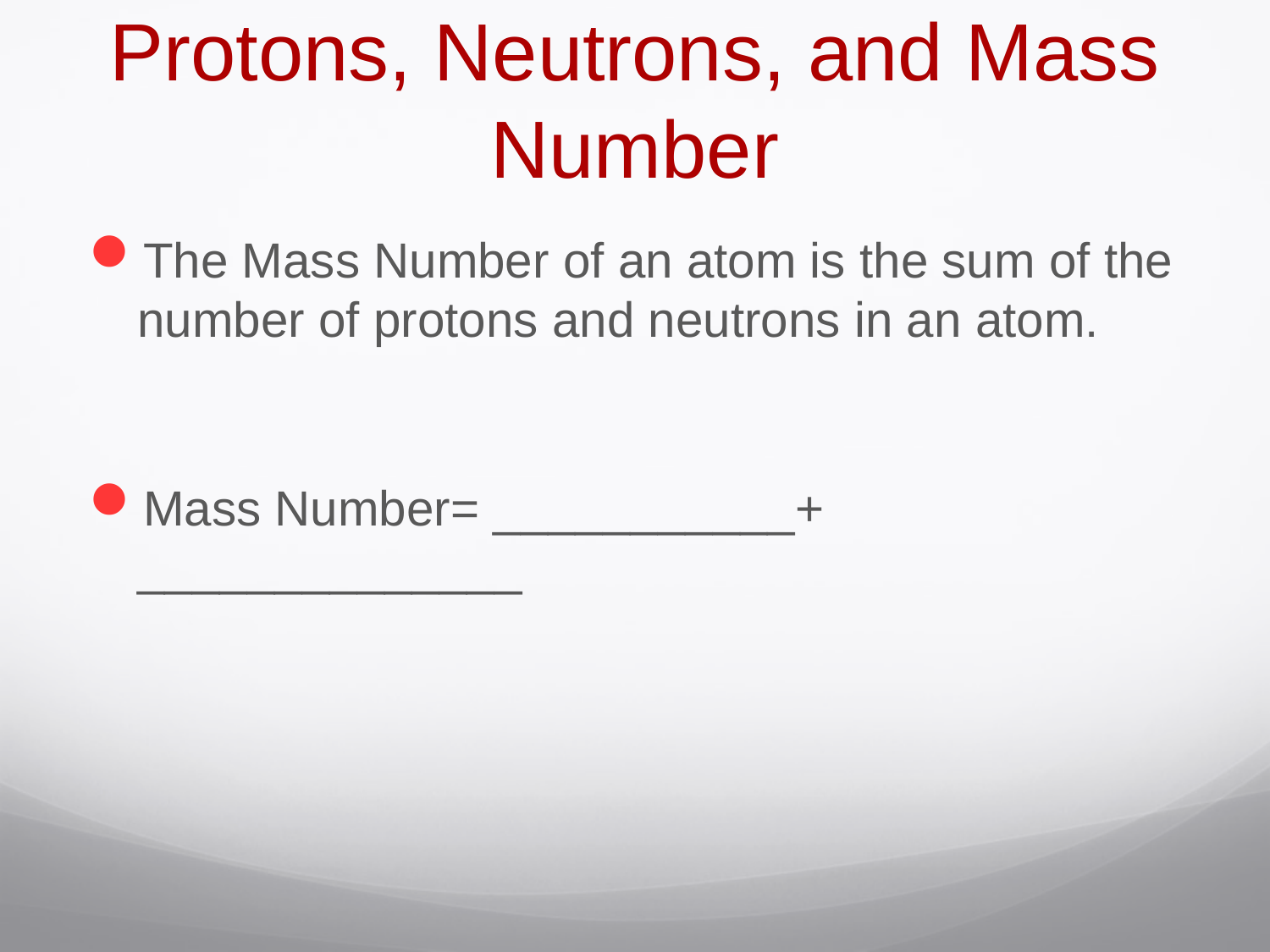

# Protons, Neutrons, and Mass Number
The Mass Number of an atom is the sum of the number of protons and neutrons in an atom.

Mass Number= ___________+ ______________